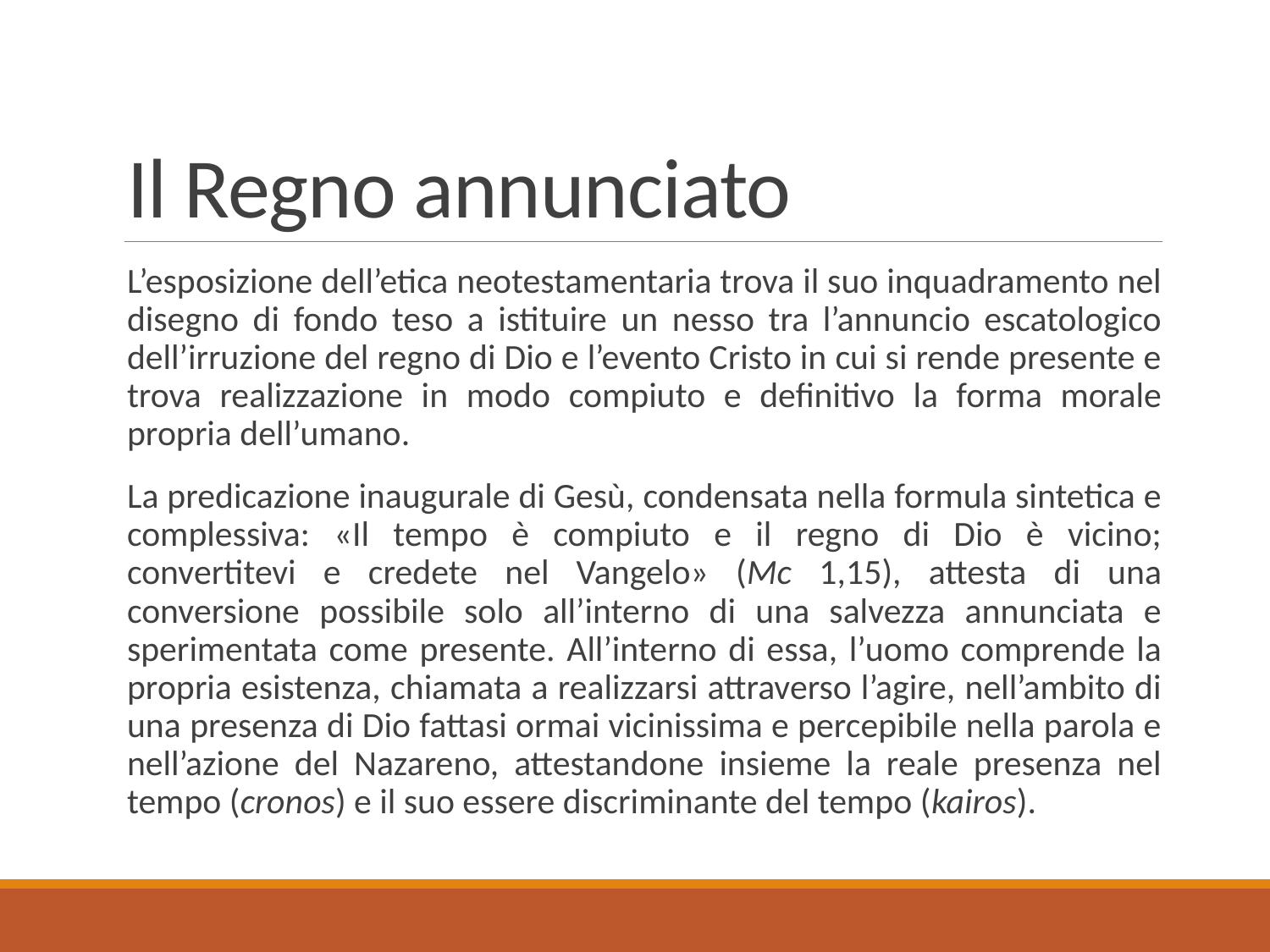

# Il Regno annunciato
L’esposizione dell’etica neotestamentaria trova il suo inquadramento nel disegno di fondo teso a istituire un nesso tra l’annuncio escatologico dell’irruzione del regno di Dio e l’evento Cristo in cui si rende presente e trova realizzazione in modo compiuto e definitivo la forma morale propria dell’umano.
La predicazione inaugurale di Gesù, condensata nella formula sintetica e complessiva: «Il tempo è compiuto e il regno di Dio è vicino; convertitevi e credete nel Vangelo» (Mc 1,15), attesta di una conversione possibile solo all’interno di una salvezza annunciata e sperimentata come presente. All’interno di essa, l’uomo comprende la propria esistenza, chiamata a realizzarsi attraverso l’agire, nell’ambito di una presenza di Dio fattasi ormai vicinissima e percepibile nella parola e nell’azione del Nazareno, attestandone insieme la reale presenza nel tempo (cronos) e il suo essere discriminante del tempo (kairos).